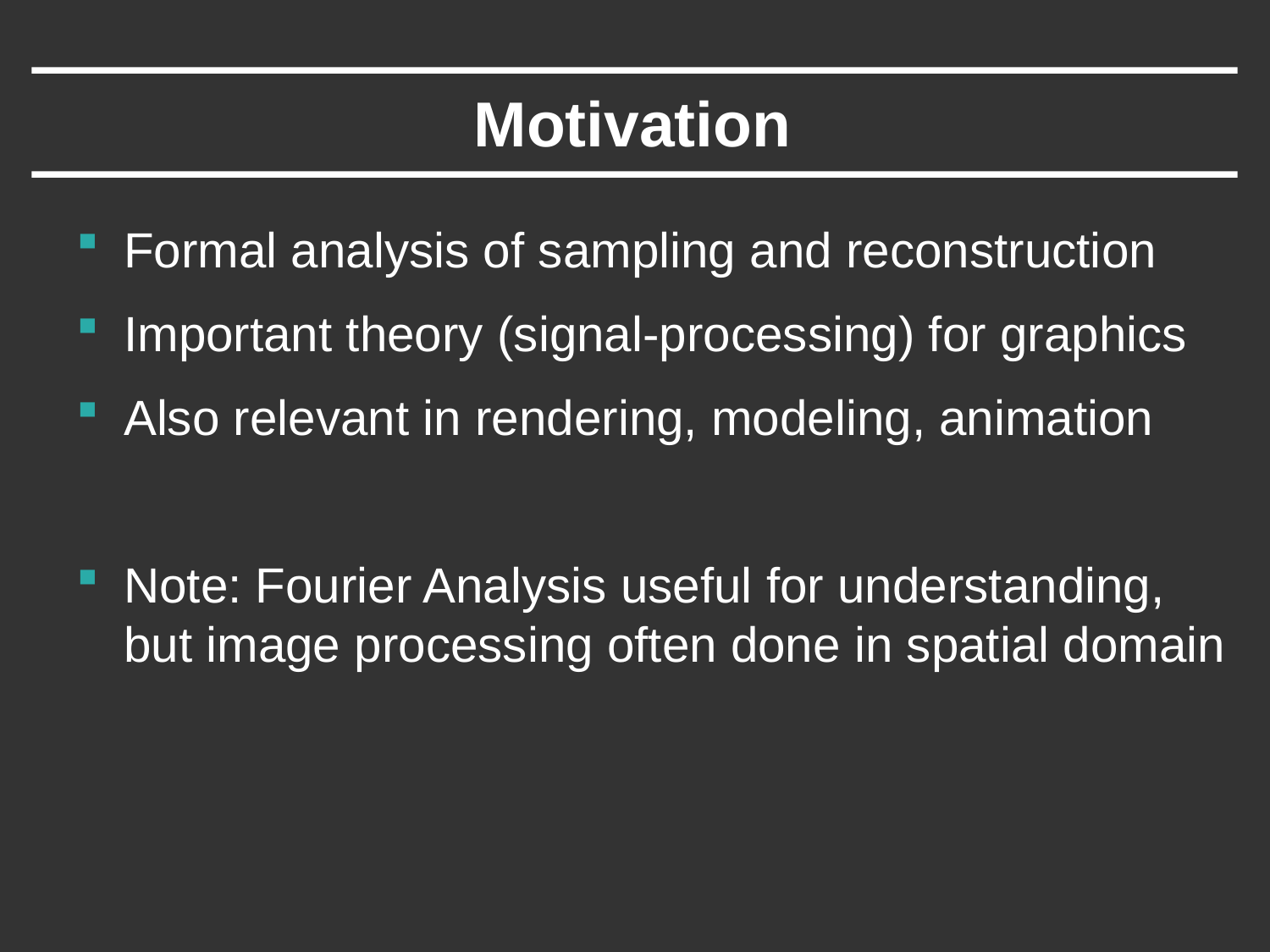

# Motivation
Formal analysis of sampling and reconstruction
Important theory (signal-processing) for graphics
Also relevant in rendering, modeling, animation

Note: Fourier Analysis useful for understanding, but image processing often done in spatial domain